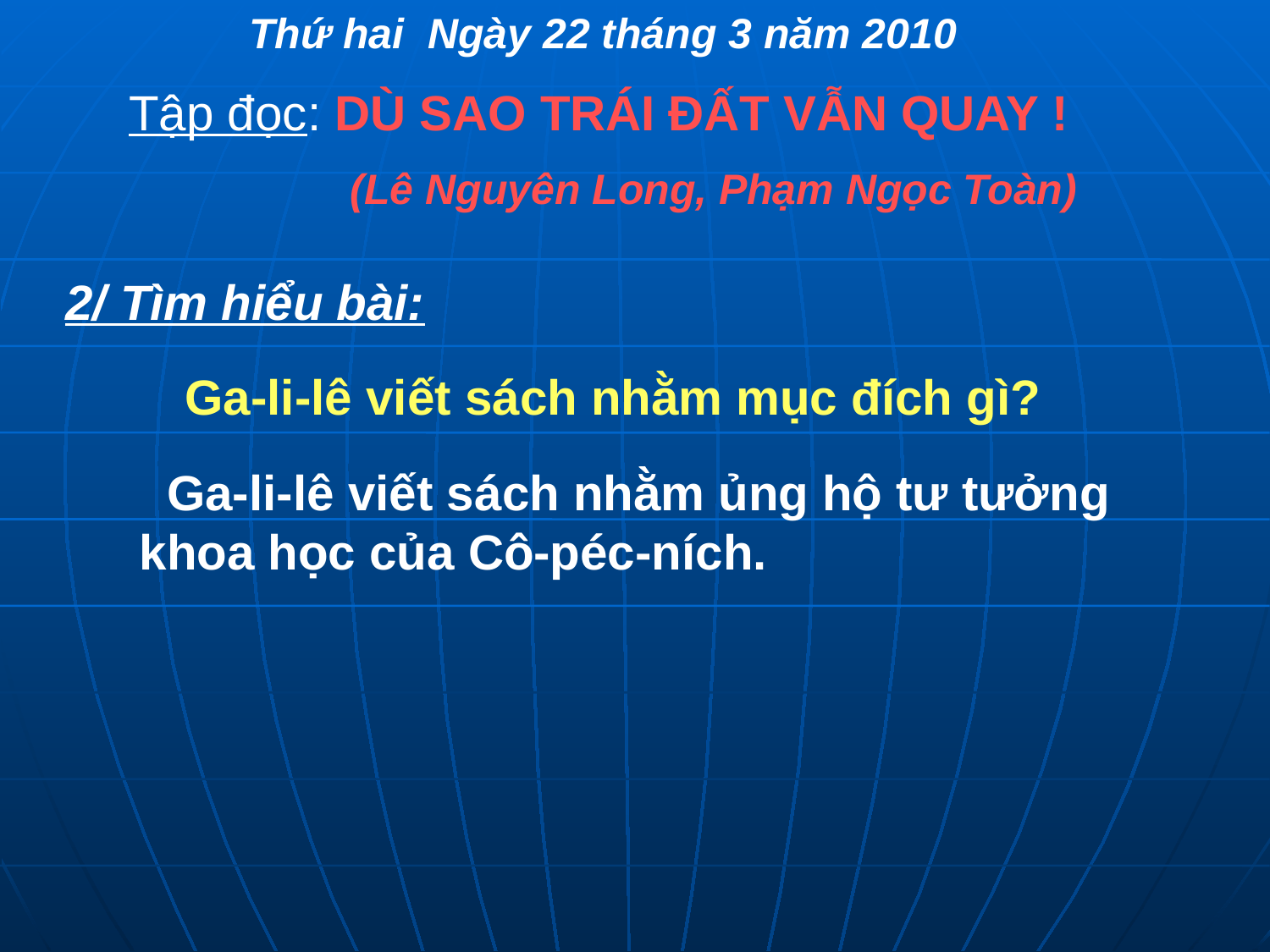

Thứ hai  Ngày 22 tháng 3 năm 2010
Tập đọc: DÙ SAO TRÁI ĐẤT VẪN QUAY !
(Lê Nguyên Long, Phạm Ngọc Toàn)
2/ Tìm hiểu bài:
 Ga-li-lê viết sách nhằm mục đích gì?
  Ga-li-lê viết sách nhằm ủng hộ tư tưởng khoa học của Cô-péc-ních.